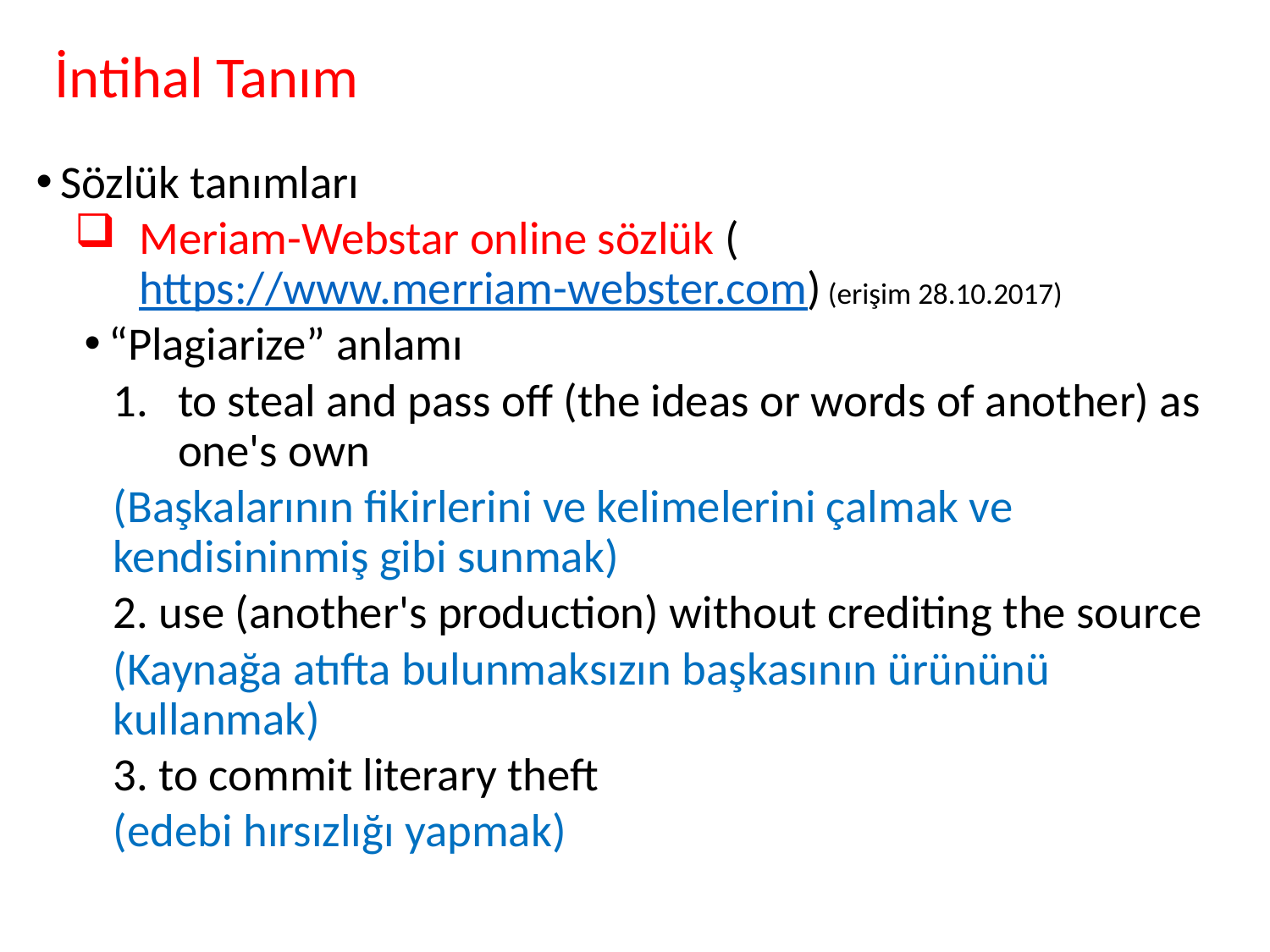

# İntihal Tanım
Sözlük tanımları
Meriam-Webstar online sözlük (https://www.merriam-webster.com) (erişim 28.10.2017)
“Plagiarize” anlamı
to steal and pass off (the ideas or words of another) as one's own
(Başkalarının fikirlerini ve kelimelerini çalmak ve kendisininmiş gibi sunmak)
2. use (another's production) without crediting the source
(Kaynağa atıfta bulunmaksızın başkasının ürününü kullanmak)
3. to commit literary theft
(edebi hırsızlığı yapmak)